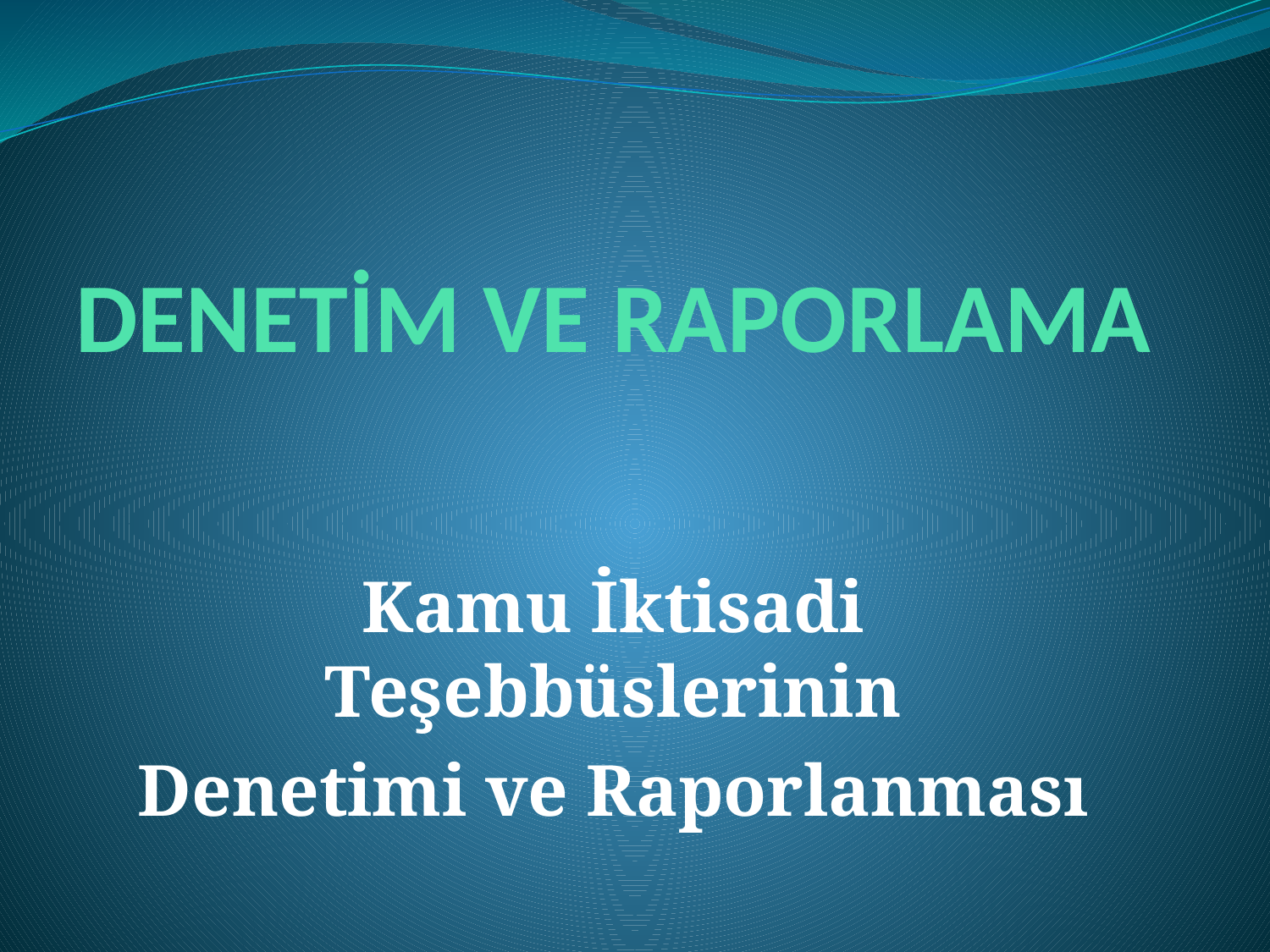

# DENETİM VE RAPORLAMA
Kamu İktisadi Teşebbüslerinin
Denetimi ve Raporlanması